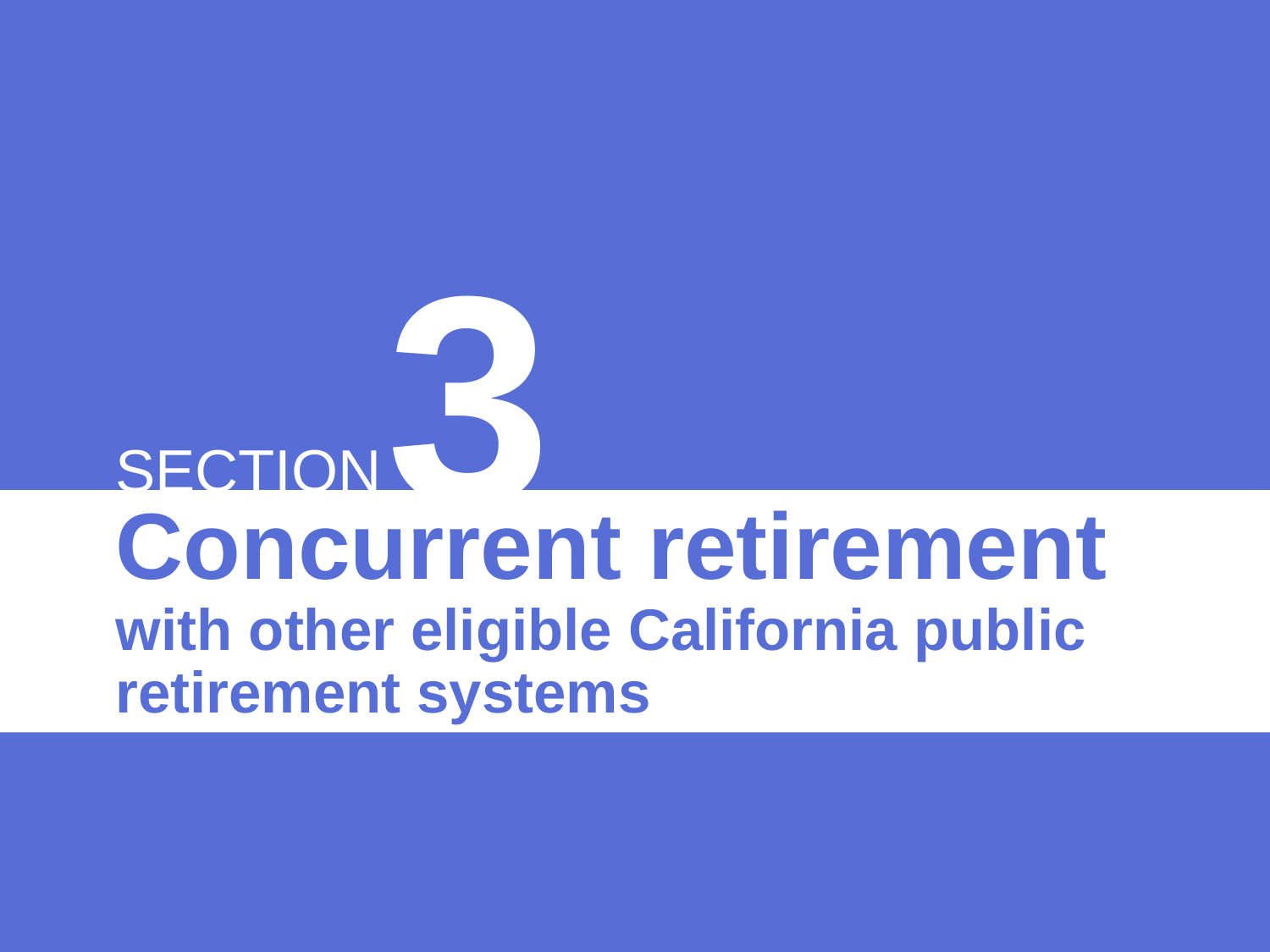

3
SECTION

# Concurrent retirement with other eligible California public retirement systems